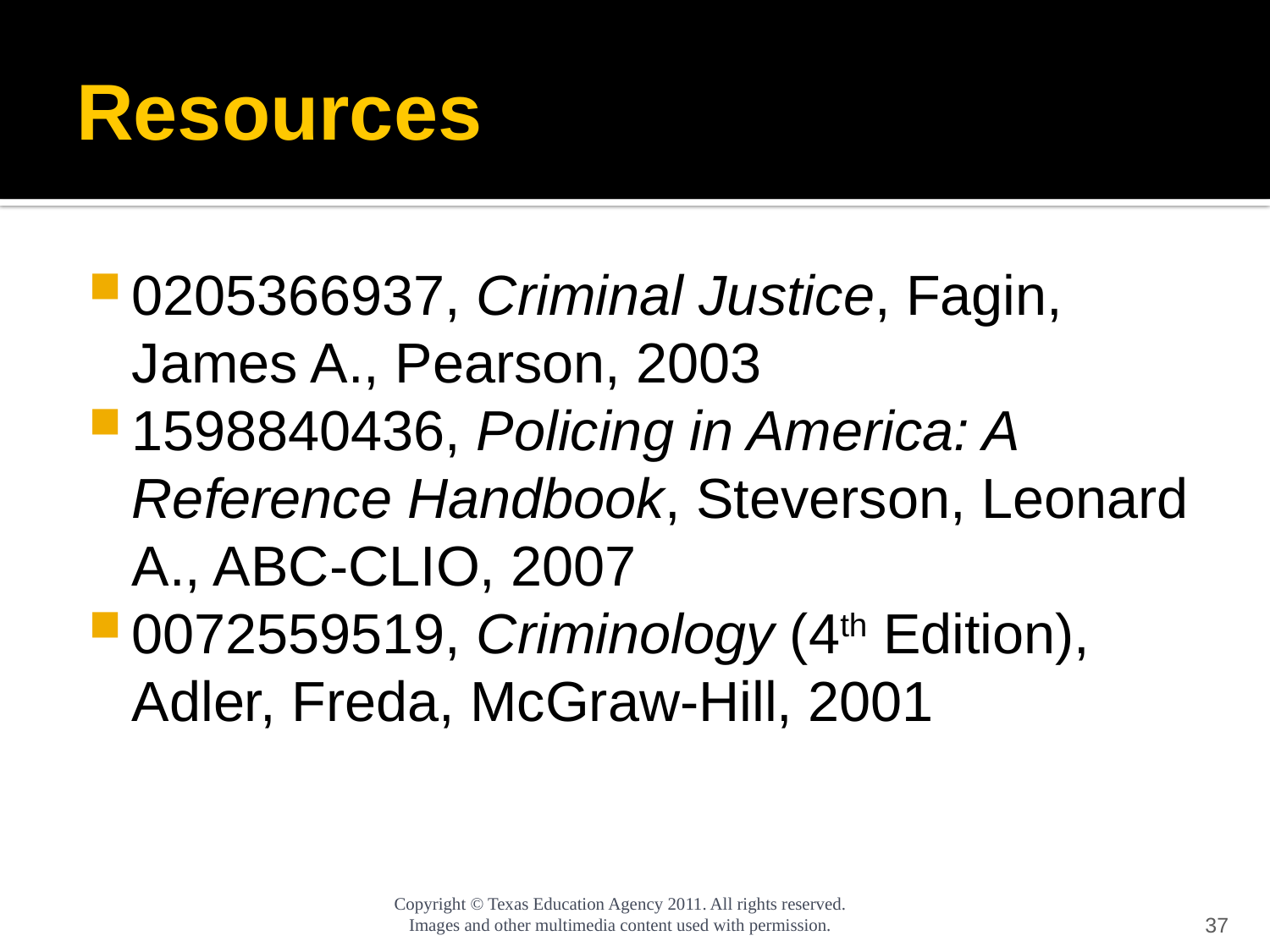

# Resources
0205366937, Criminal Justice, Fagin, James A., Pearson, 2003
1598840436, Policing in America: A Reference Handbook, Steverson, Leonard A., ABC-CLIO, 2007
0072559519, Criminology (4th Edition), Adler, Freda, McGraw-Hill, 2001

37